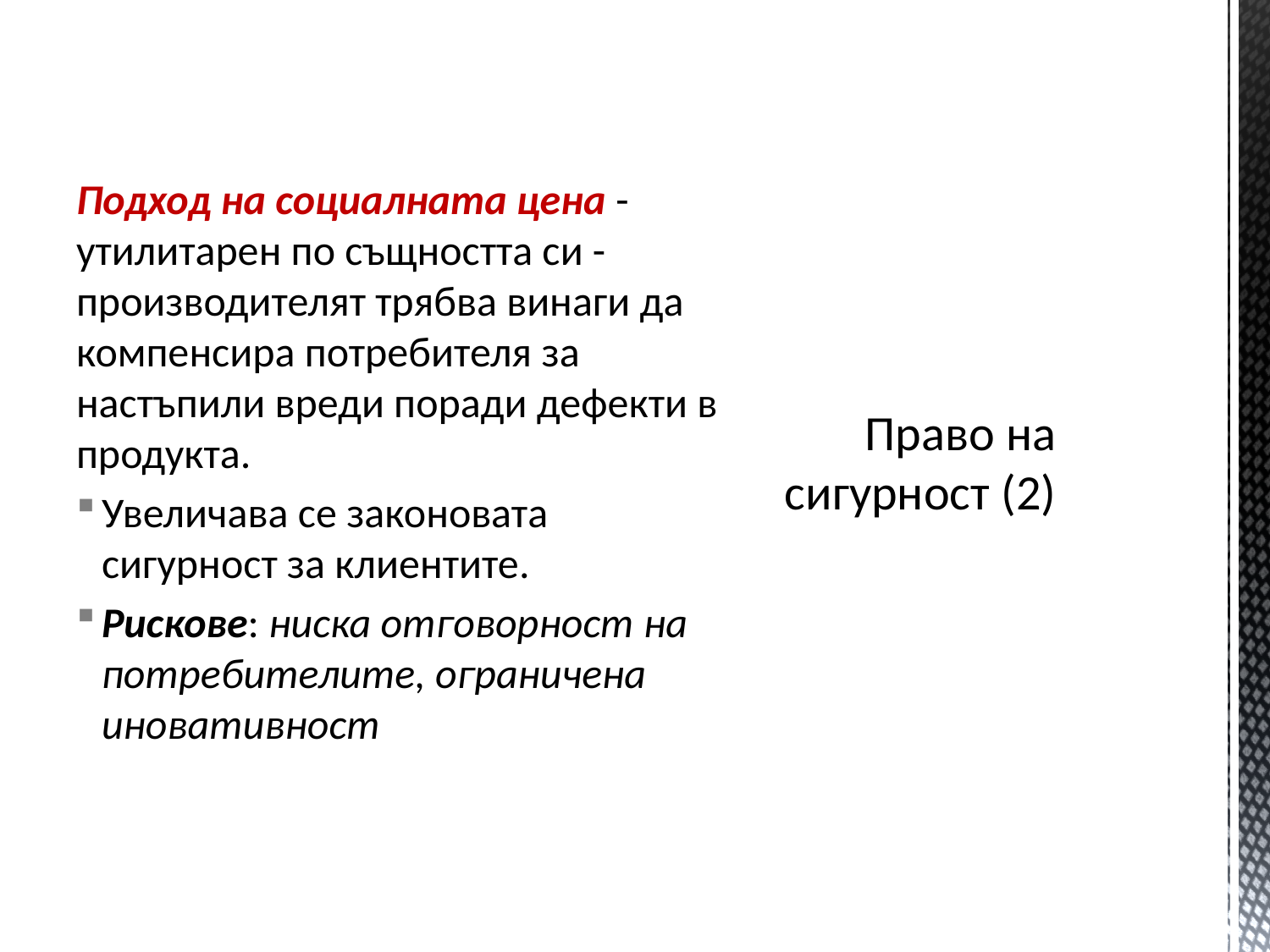

Подход на социалната цена -  утилитарен по същността си - производителят трябва винаги да компенсира потребителя за настъпили вреди поради дефекти в продукта.
Увеличава се законовата сигурност за клиентите.
Рискове: ниска отговорност на потребителите, ограничена иновативност
# Право на сигурност (2)